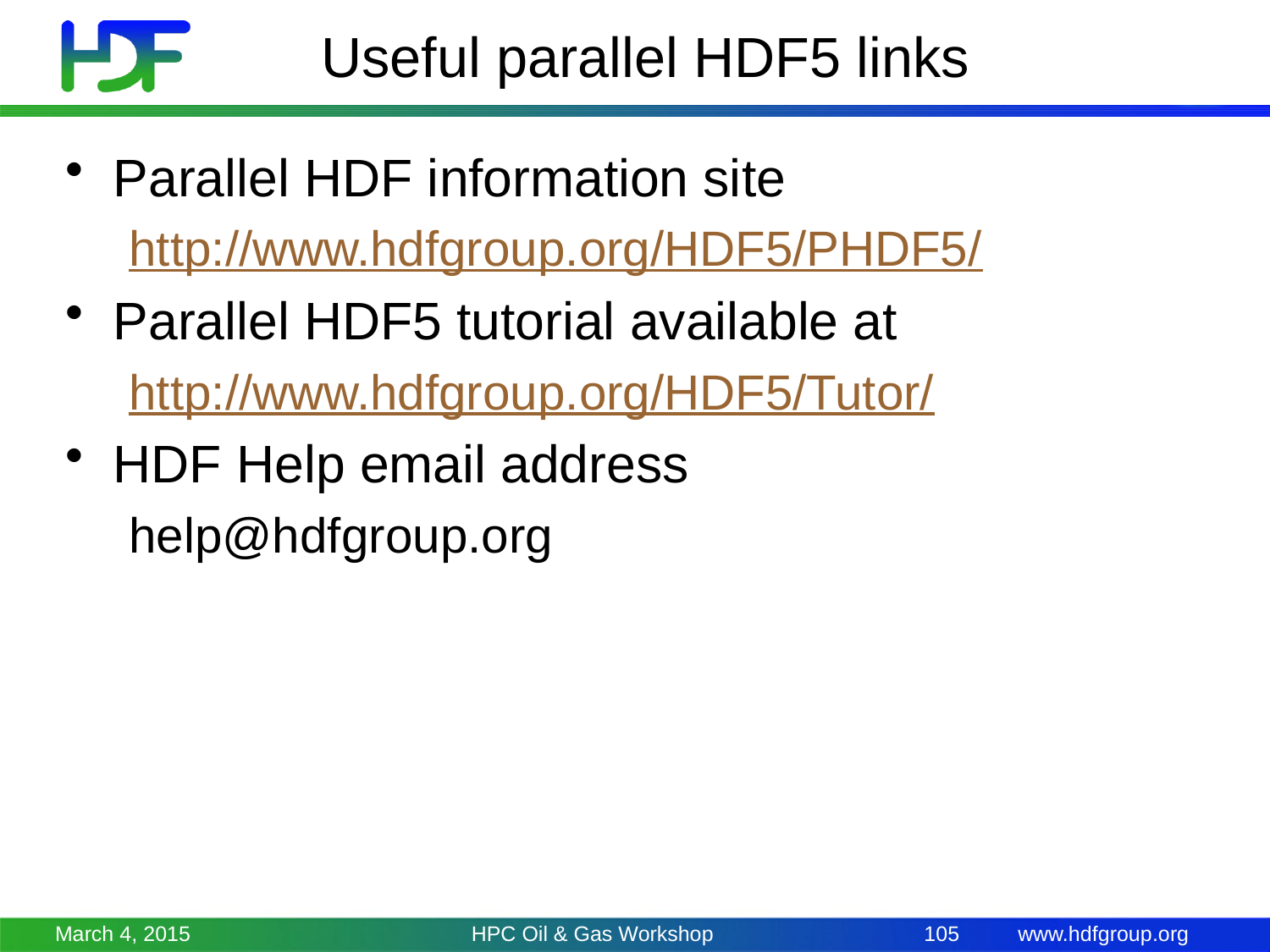

# Useful parallel HDF5 links
Parallel HDF information site
http://www.hdfgroup.org/HDF5/PHDF5/
Parallel HDF5 tutorial available at
http://www.hdfgroup.org/HDF5/Tutor/
HDF Help email address
help@hdfgroup.org
March 4, 2015
HPC Oil & Gas Workshop
105